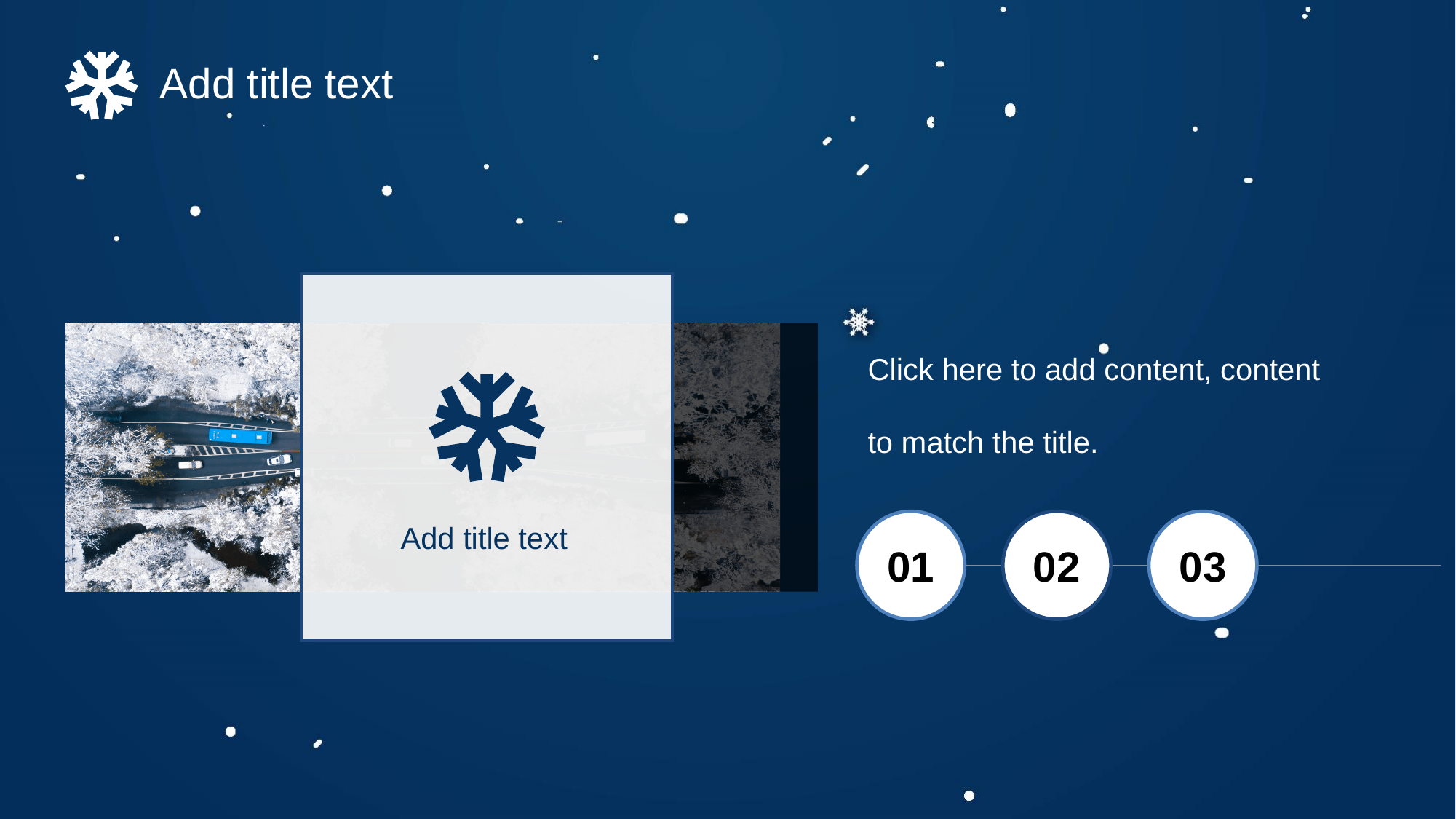

Add title text

Click here to add content, content to match the title.

Add title text
01
02
03